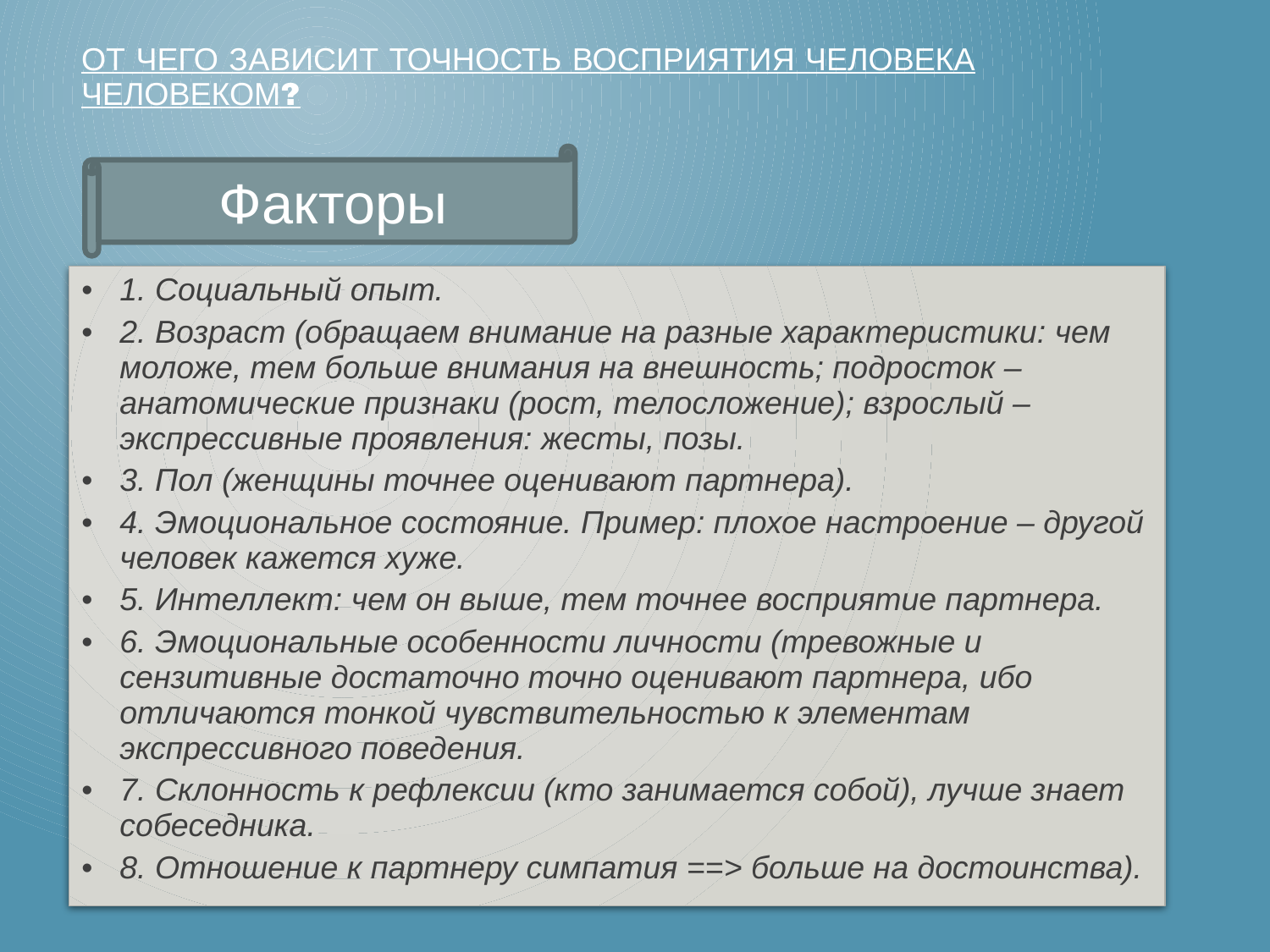

# От чего зависит точность восприятия человека человеком?
Факторы

1. Социальный опыт.
2. Возраст (обращаем внимание на разные характеристики: чем моложе, тем больше внимания на внешность; подросток – анатомические признаки (рост, телосложение); взрослый – экспрессивные проявления: жесты, позы.
3. Пол (женщины точнее оценивают партнера).
4. Эмоциональное состояние. Пример: плохое настроение – другой человек кажется хуже.
5. Интеллект: чем он выше, тем точнее восприятие партнера.
6. Эмоциональные особенности личности (тревожные и сензитивные достаточно точно оценивают партнера, ибо отличаются тонкой чувствительностью к элементам экспрессивного поведения.
7. Склонность к рефлексии (кто занимается собой), лучше знает собеседника.
8. Отношение к партнеру симпатия ==> больше на достоинства).